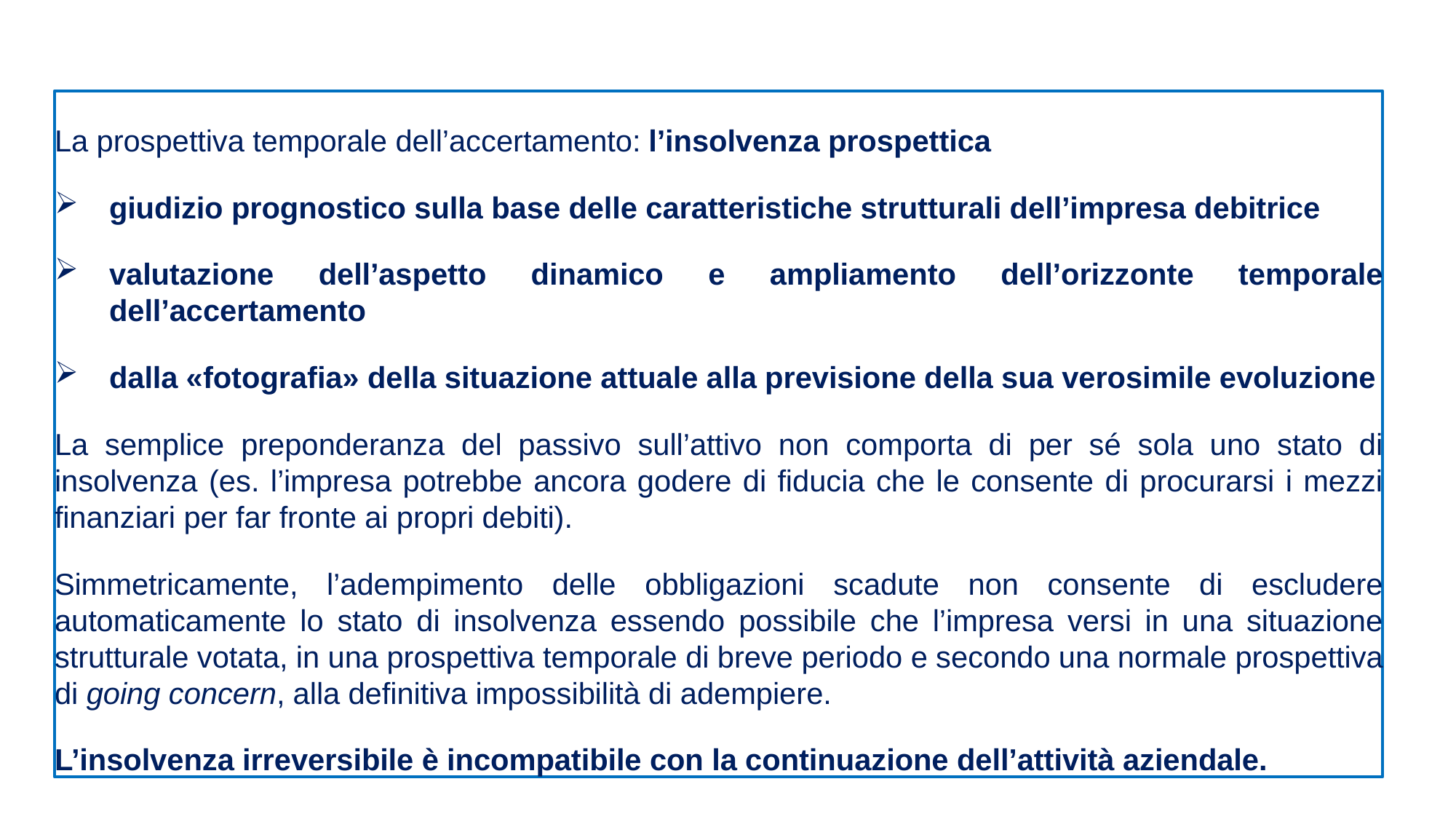

La prospettiva temporale dell’accertamento: l’insolvenza prospettica
giudizio prognostico sulla base delle caratteristiche strutturali dell’impresa debitrice
valutazione dell’aspetto dinamico e ampliamento dell’orizzonte temporale dell’accertamento
dalla «fotografia» della situazione attuale alla previsione della sua verosimile evoluzione
La semplice preponderanza del passivo sull’attivo non comporta di per sé sola uno stato di insolvenza (es. l’impresa potrebbe ancora godere di fiducia che le consente di procurarsi i mezzi finanziari per far fronte ai propri debiti).
Simmetricamente, l’adempimento delle obbligazioni scadute non consente di escludere automaticamente lo stato di insolvenza essendo possibile che l’impresa versi in una situazione strutturale votata, in una prospettiva temporale di breve periodo e secondo una normale prospettiva di going concern, alla definitiva impossibilità di adempiere.
L’insolvenza irreversibile è incompatibile con la continuazione dell’attività aziendale.